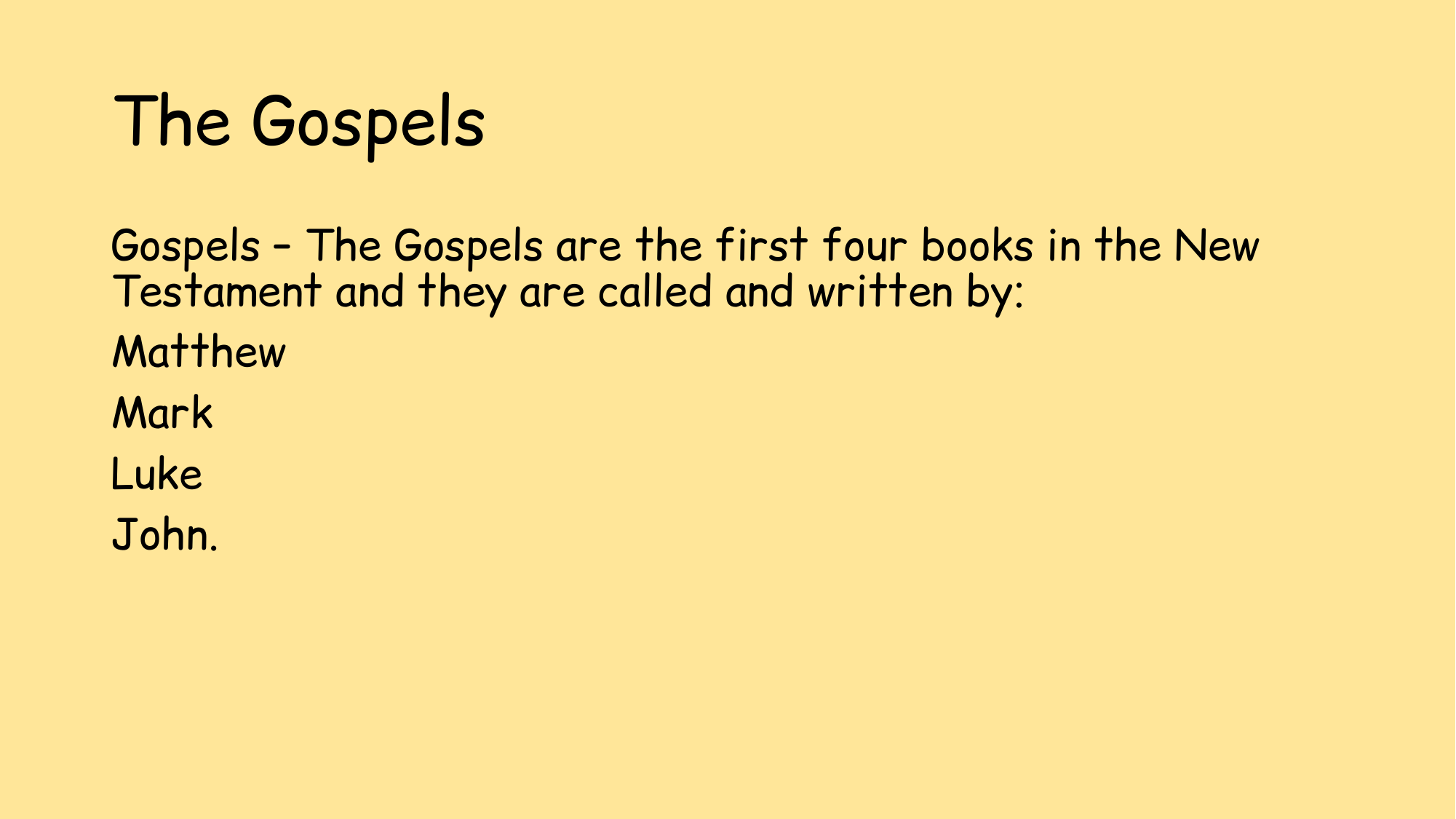

# The Gospels
Gospels – The Gospels are the first four books in the New Testament and they are called and written by:
Matthew
Mark
Luke
John.